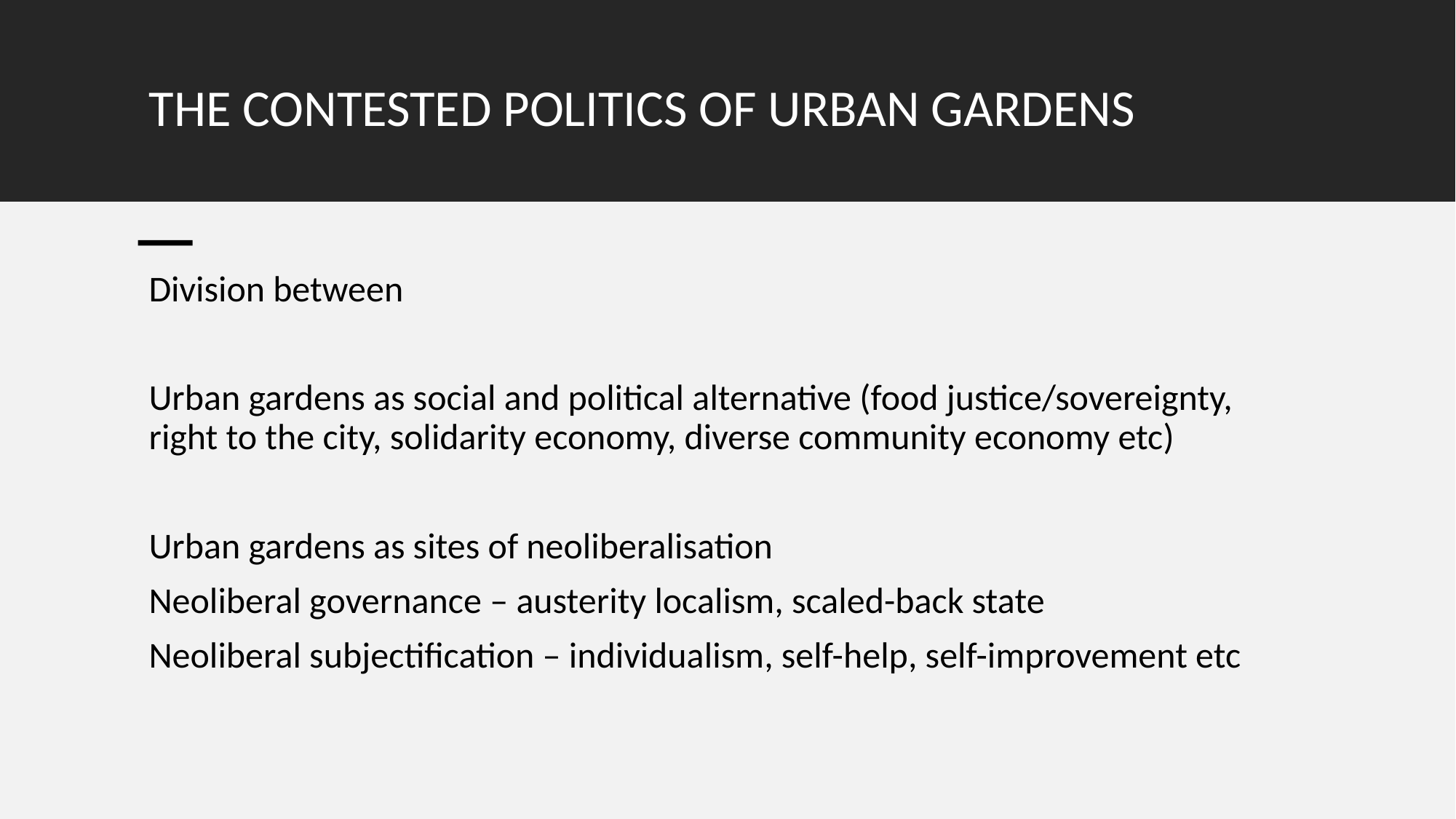

# THE CONTESTED POLITICS OF URBAN GARDENS

Division between

Urban gardens as social and political alternative (food justice/sovereignty, right to the city, solidarity economy, diverse community economy etc)

Urban gardens as sites of neoliberalisation
Neoliberal governance – austerity localism, scaled-back state
Neoliberal subjectification – individualism, self-help, self-improvement etc